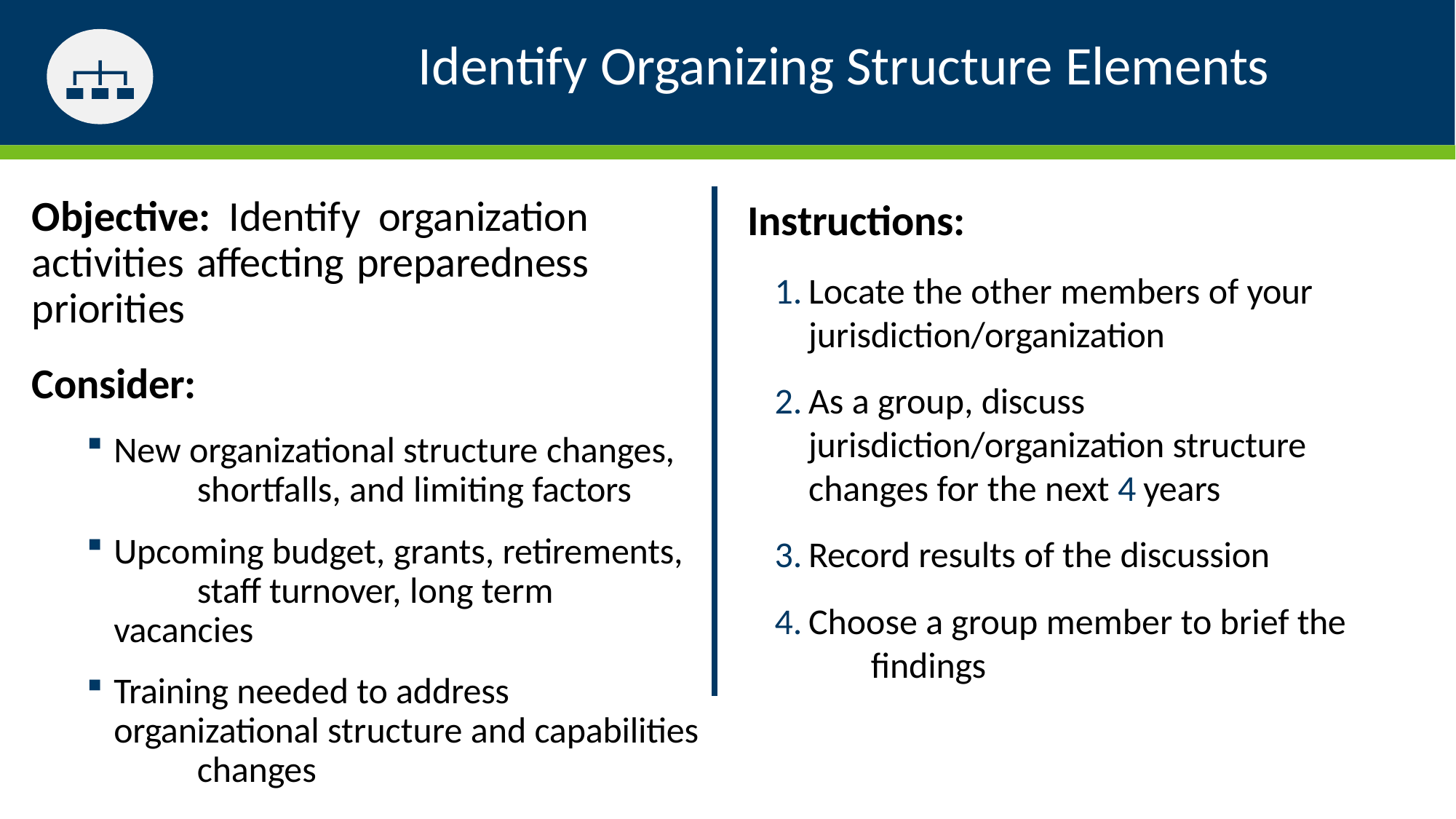

# Identify Organizing Structure Elements

Instructions:
Locate the other members of your
jurisdiction/organization
As a group, discuss 	jurisdiction/organization structure 	changes for the next 4 years
Record results of the discussion
Choose a group member to brief the 	findings

Objective: Identify organization activities affecting preparedness priorities
Consider:
New organizational structure changes, 	shortfalls, and limiting factors
Upcoming budget, grants, retirements, 	staff turnover, long term vacancies
Training needed to address 	organizational structure and capabilities 	changes